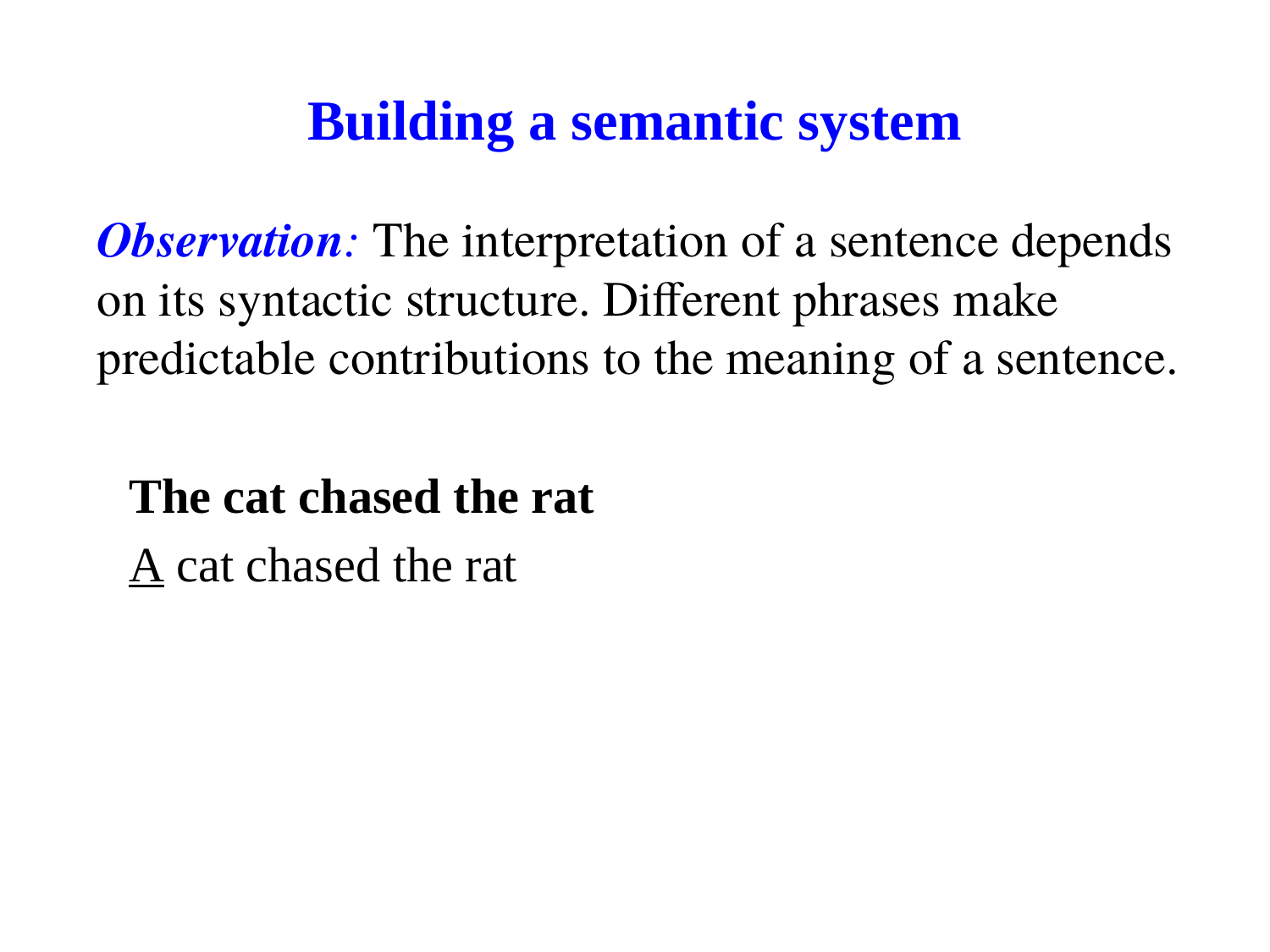

# Building a semantic system
Observation: The interpretation of a sentence depends on its syntactic structure. Different phrases make predictable contributions to the meaning of a sentence.

The cat chased the rat
A cat chased the rat